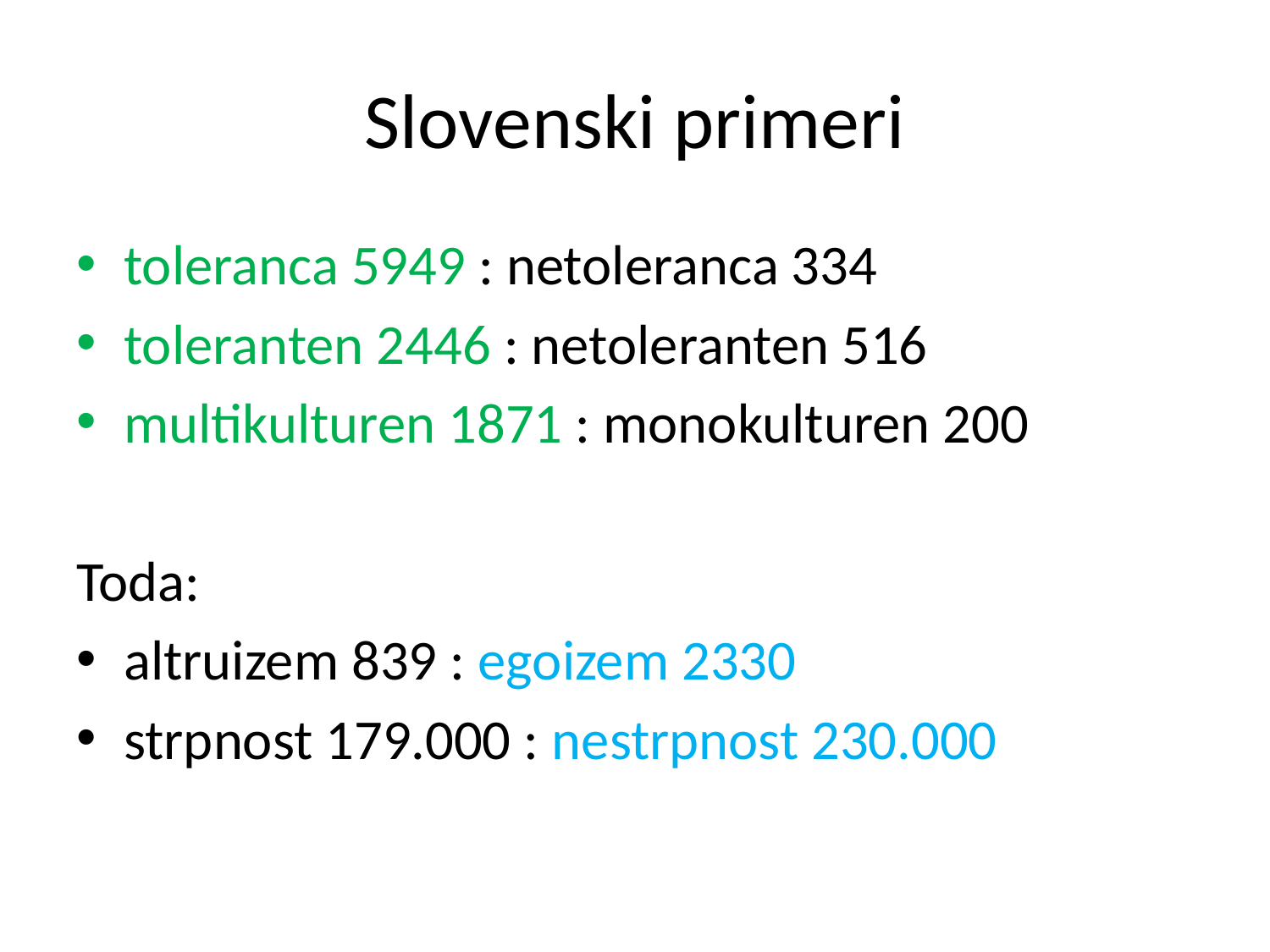

# Slovenski primeri
toleranca 5949 : netoleranca 334
toleranten 2446 : netoleranten 516
multikulturen 1871 : monokulturen 200

Toda:
altruizem 839 : egoizem 2330
strpnost 179.000 : nestrpnost 230.000